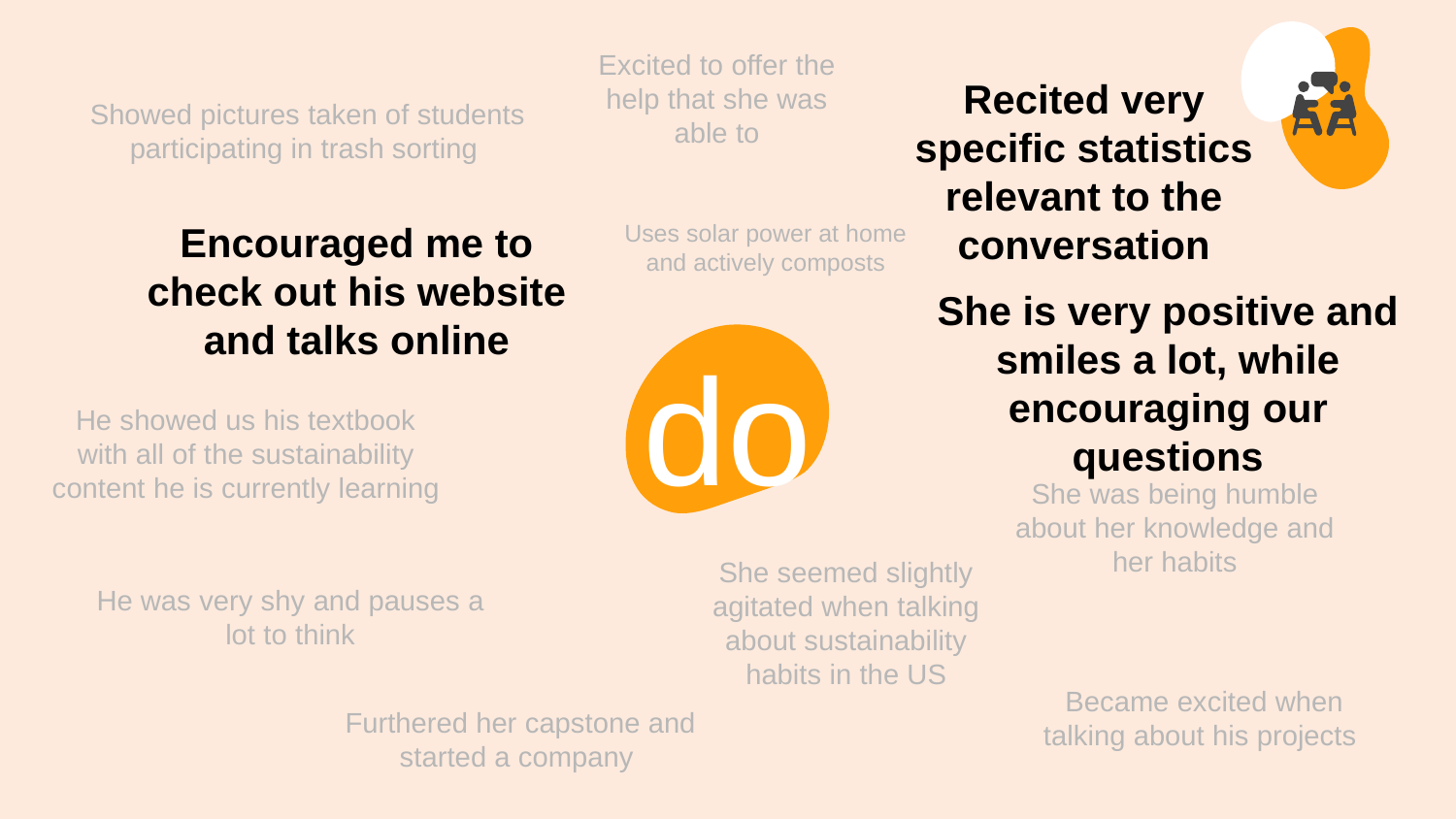

Excited to offer the help that she was able to

Recited very specific statistics relevant to the conversation

Showed pictures taken of students participating in trash sorting

Uses solar power at home and actively composts
Encouraged me to check out his website and talks online
She is very positive and smiles a lot, while encouraging our questions
do

He showed us his textbook with all of the sustainability content he is currently learning
She was being humble about her knowledge and her habits
She seemed slightly agitated when talking about sustainability habits in the US
He was very shy and pauses a lot to think
Became excited when talking about his projects
Furthered her capstone and started a company